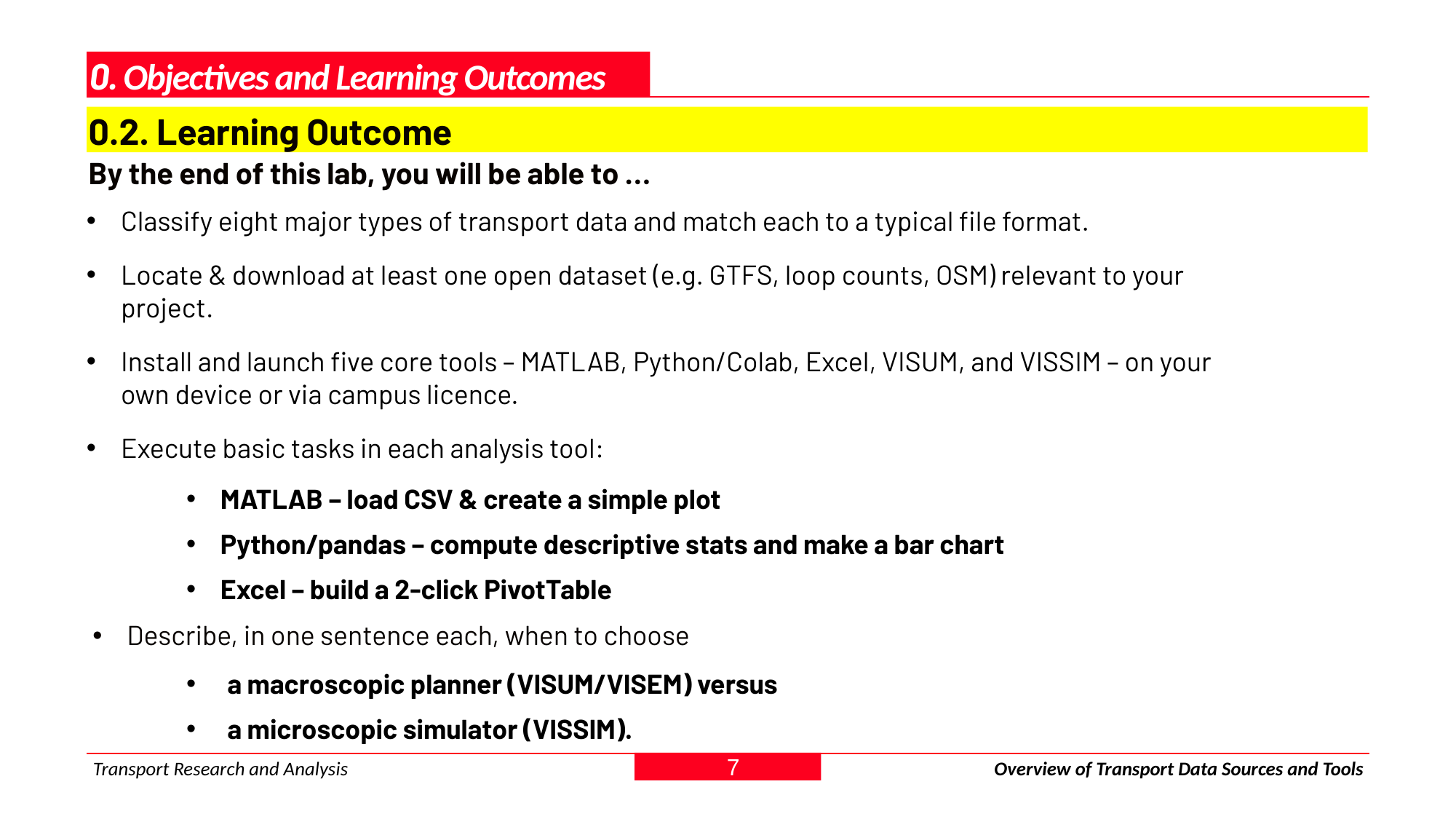

0. Objectives and Learning Outcomes
0.2. Learning Outcome
By the end of this lab, you will be able to …
Classify eight major types of transport data and match each to a typical file format.
Locate & download at least one open dataset (e.g. GTFS, loop counts, OSM) relevant to your project.
Install and launch five core tools – MATLAB, Python/Colab, Excel, VISUM, and VISSIM – on your own device or via campus licence.
Execute basic tasks in each analysis tool:
MATLAB – load CSV & create a simple plot
Python/pandas – compute descriptive stats and make a bar chart
Excel – build a 2-click PivotTable
Describe, in one sentence each, when to choose
a macroscopic planner (VISUM/VISEM) versus
a microscopic simulator (VISSIM).
7
Transport Research and Analysis
Overview of Transport Data Sources and Tools